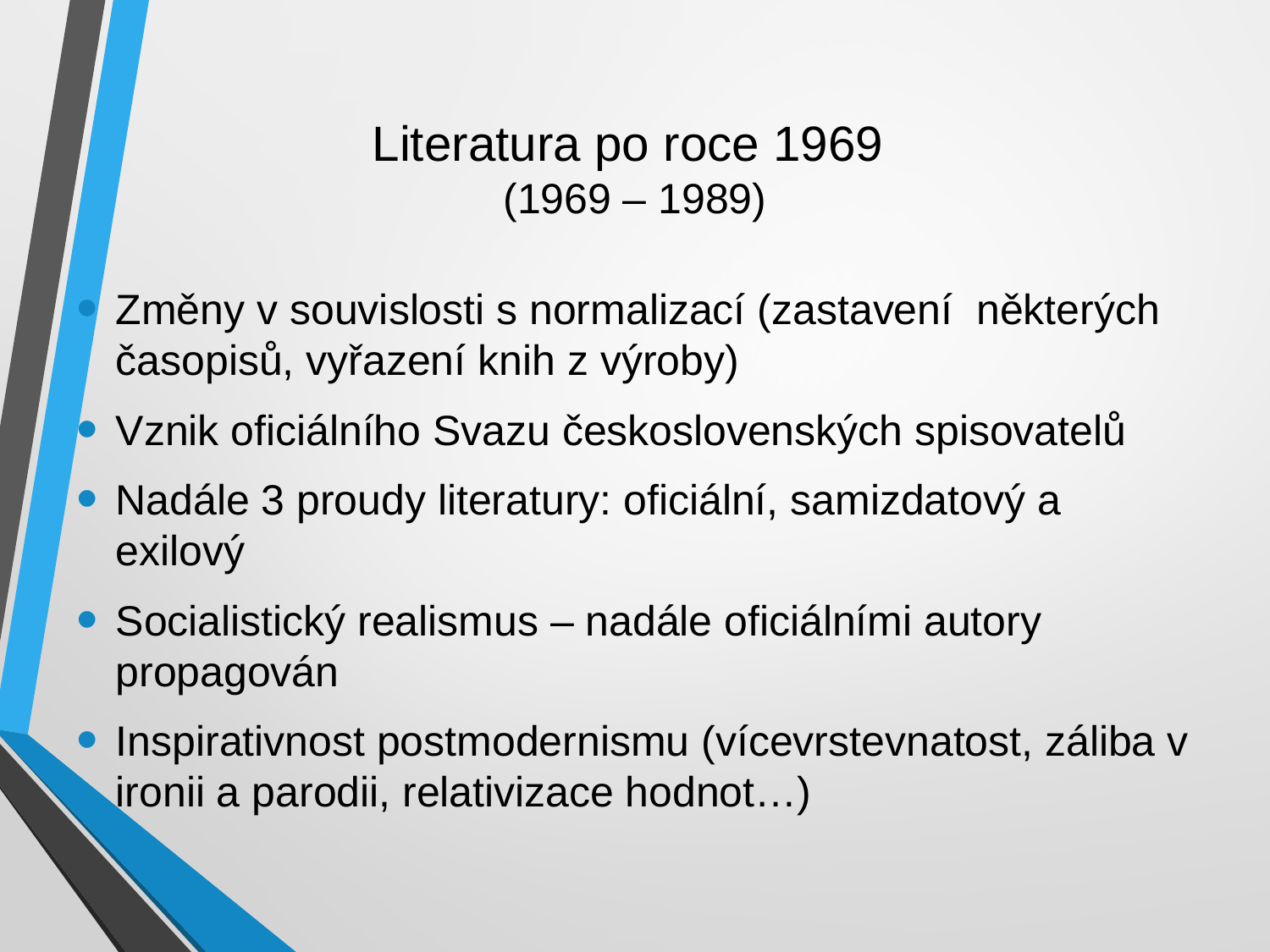

# Literatura po roce 1969 (1969 – 1989)
Změny v souvislosti s normalizací (zastavení  některých časopisů, vyřazení knih z výroby)
Vznik oficiálního Svazu československých spisovatelů
Nadále 3 proudy literatury: oficiální, samizdatový a exilový
Socialistický realismus – nadále oficiálními autory propagován
Inspirativnost postmodernismu (vícevrstevnatost, záliba v ironii a parodii, relativizace hodnot…)